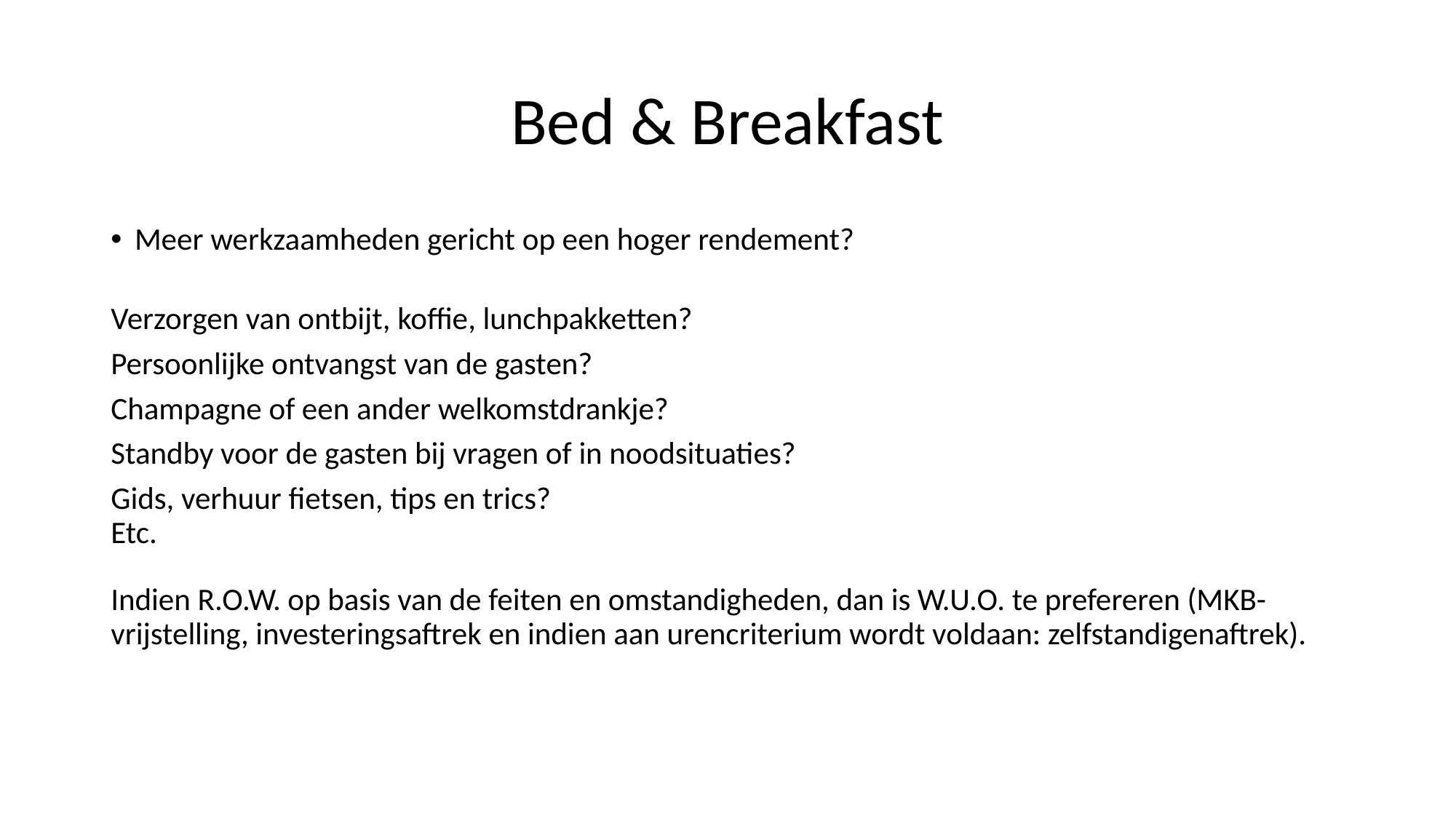

# Bed & Breakfast
Meer werkzaamheden gericht op een hoger rendement?
Verzorgen van ontbijt, koffie, lunchpakketten?
Persoonlijke ontvangst van de gasten?
Champagne of een ander welkomstdrankje?
Standby voor de gasten bij vragen of in noodsituaties?
Gids, verhuur fietsen, tips en trics?
Etc.
Indien R.O.W. op basis van de feiten en omstandigheden, dan is W.U.O. te prefereren (MKB-vrijstelling, investeringsaftrek en indien aan urencriterium wordt voldaan: zelfstandigenaftrek).